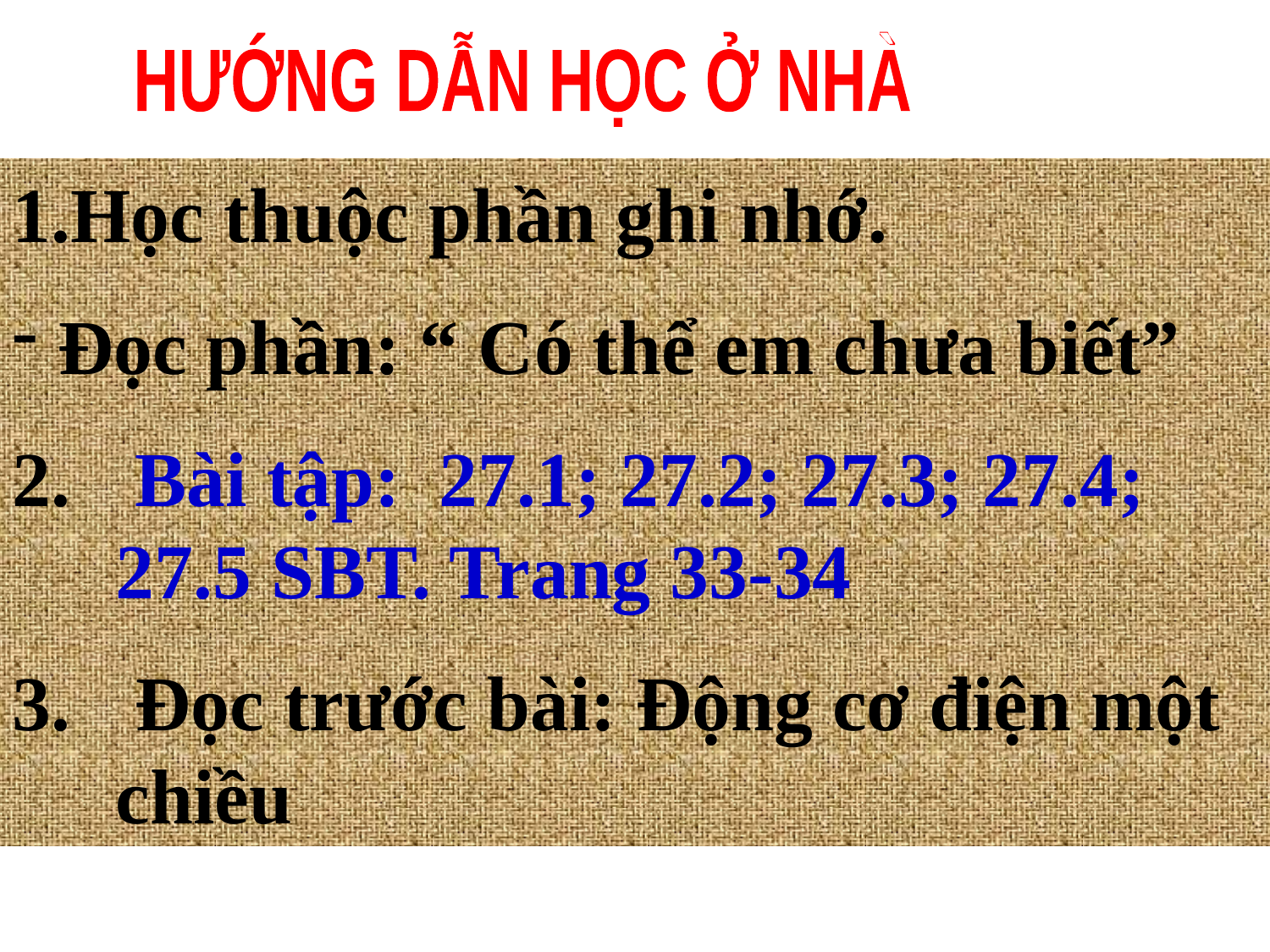

HƯỚNG DẪN HỌC Ở NHÀ̀
1.Học thuộc phần ghi nhớ.
 Đọc phần: “ Có thể em chưa biết”
 Bài tập:  27.1; 27.2; 27.3; 27.4; 27.5 SBT. Trang 33-34
 Đọc trước bài: Động cơ điện một chiều